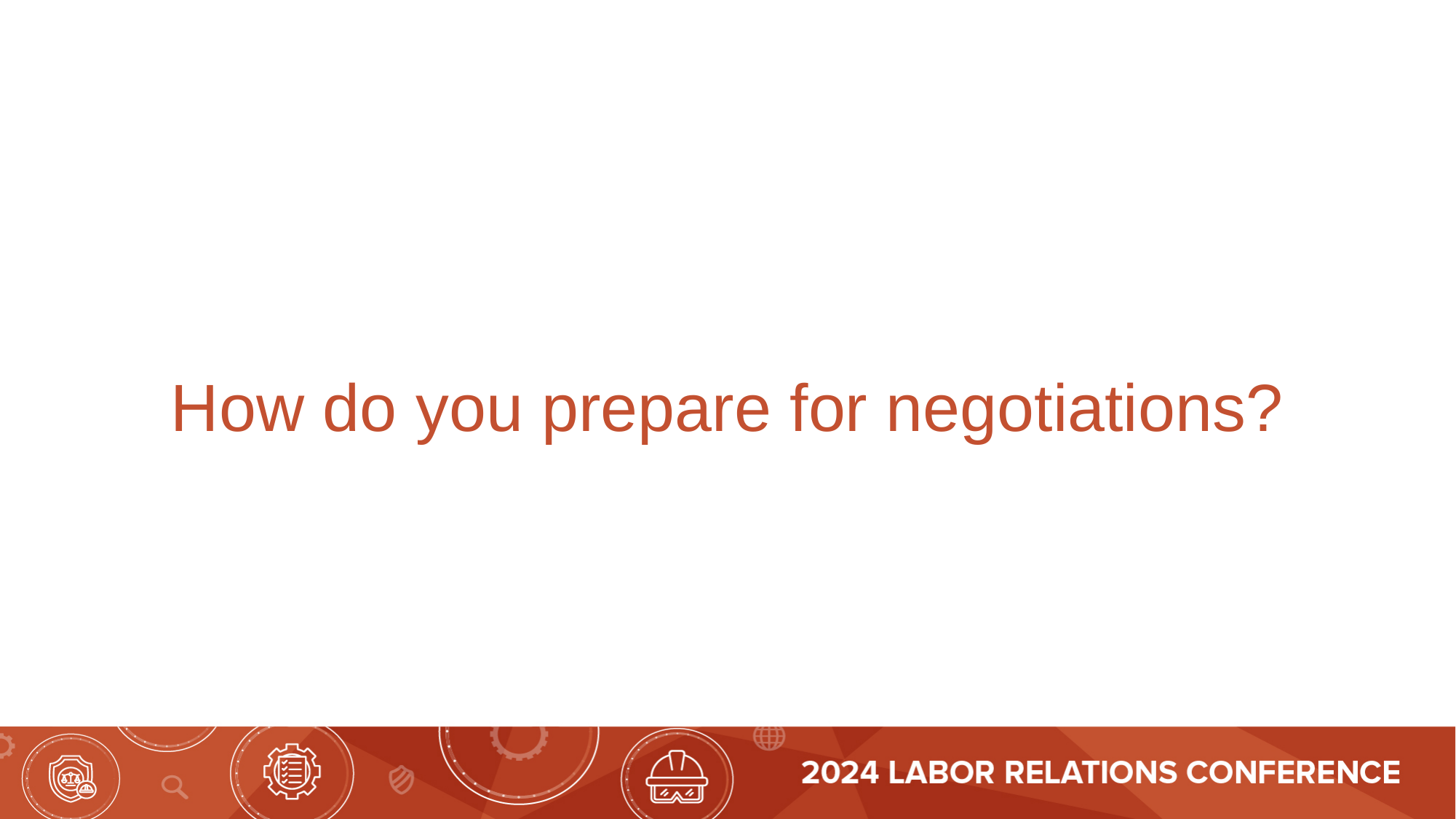

# How do you prepare for negotiations?